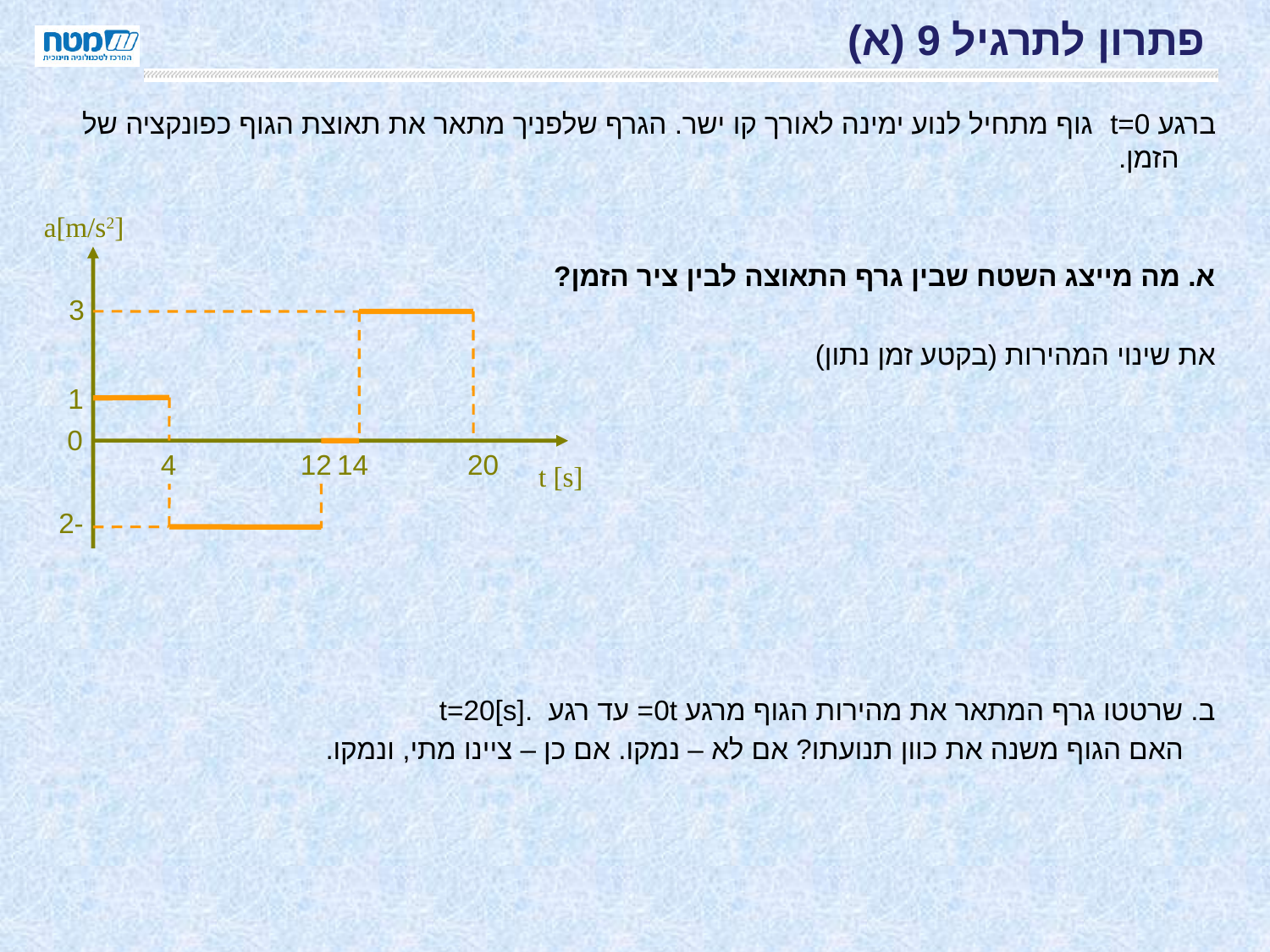

# פתרון לתרגיל 9 (א)
ברגע t=0  גוף מתחיל לנוע ימינה לאורך קו ישר. הגרף שלפניך מתאר את תאוצת הגוף כפונקציה של הזמן.

א. מה מייצג השטח שבין גרף התאוצה לבין ציר הזמן?

את שינוי המהירות (בקטע זמן נתון)

ב. שרטטו גרף המתאר את מהירות הגוף מרגע 0t= עד רגע  .t=20[s]
    האם הגוף משנה את כוון תנועתו? אם לא – נמקו. אם כן – ציינו מתי, ונמקו.

a[m/s2]

3

1

0

4
12

14
20
t [s]

-2